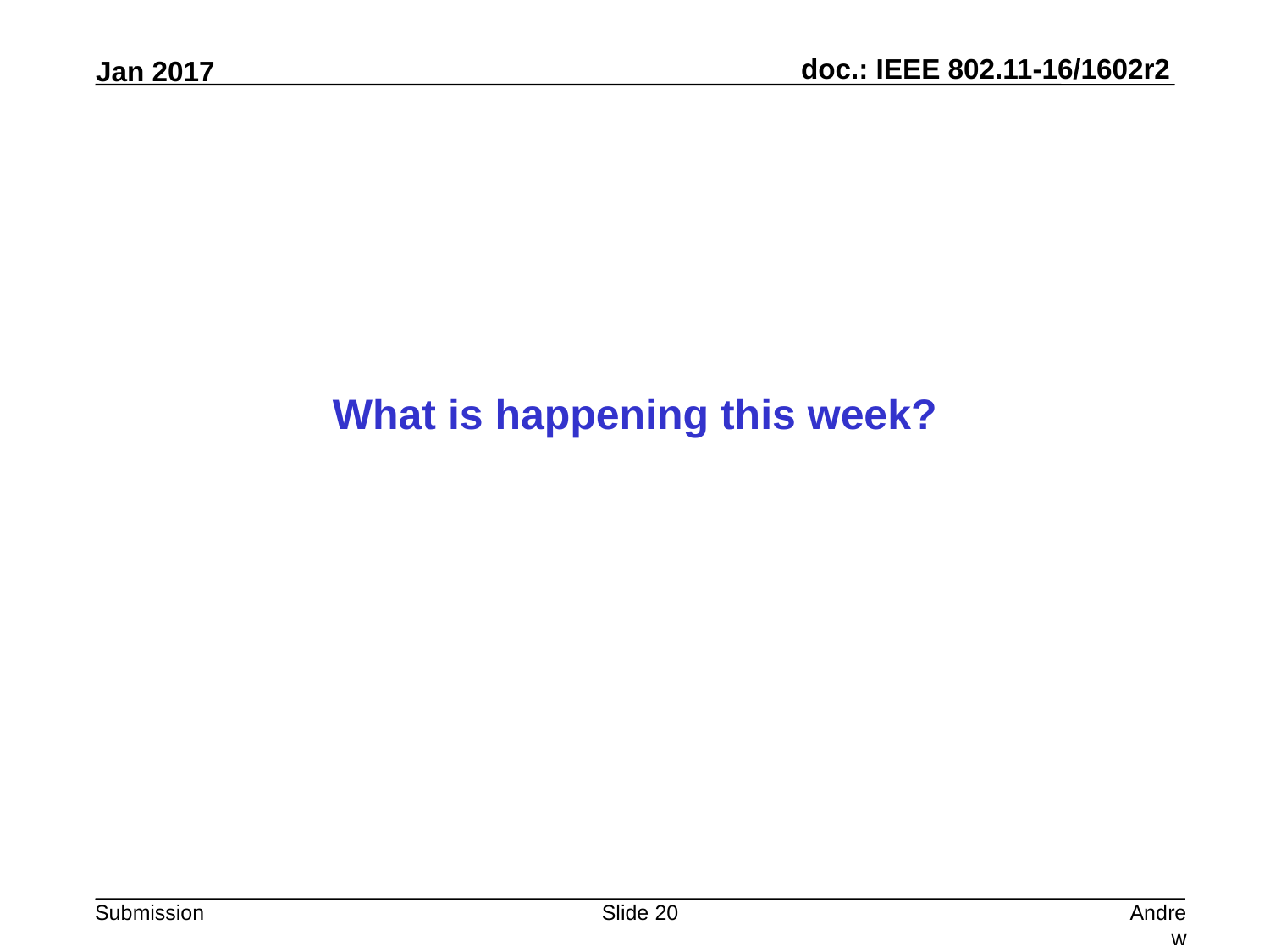

What is happening this week?
Slide 20
Andrew Myles, Cisco